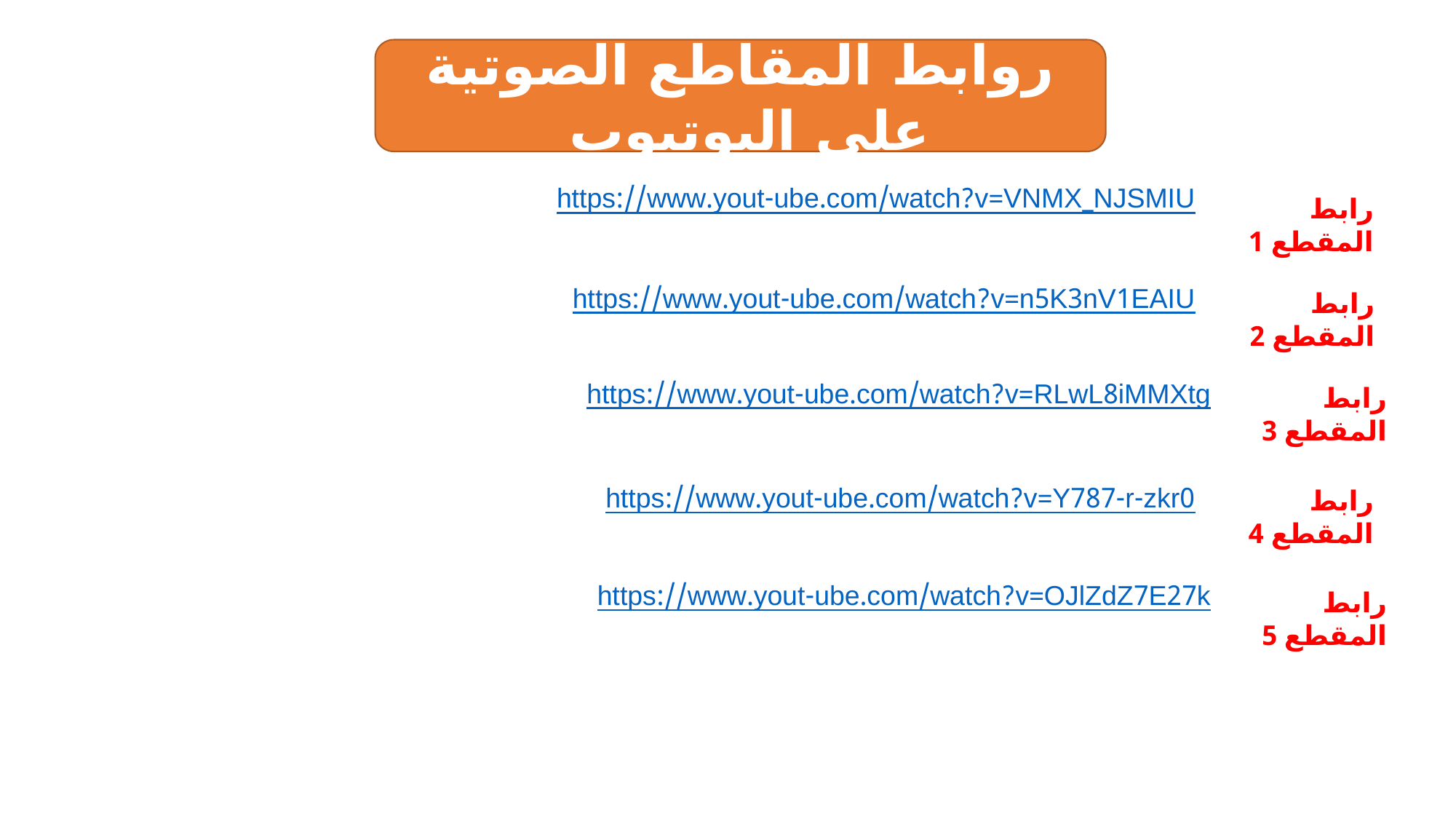

روابط المقاطع الصوتية على اليوتيوب
https://www.yout-ube.com/watch?v=VNMX_NJSMIU

رابط المقطع 1
https://www.yout-ube.com/watch?v=n5K3nV1EAIU

رابط المقطع 2
https://www.yout-ube.com/watch?v=RLwL8iMMXtg

رابط المقطع 3
https://www.yout-ube.com/watch?v=Y787-r-zkr0

رابط المقطع 4
https://www.yout-ube.com/watch?v=OJlZdZ7E27k

رابط المقطع 5